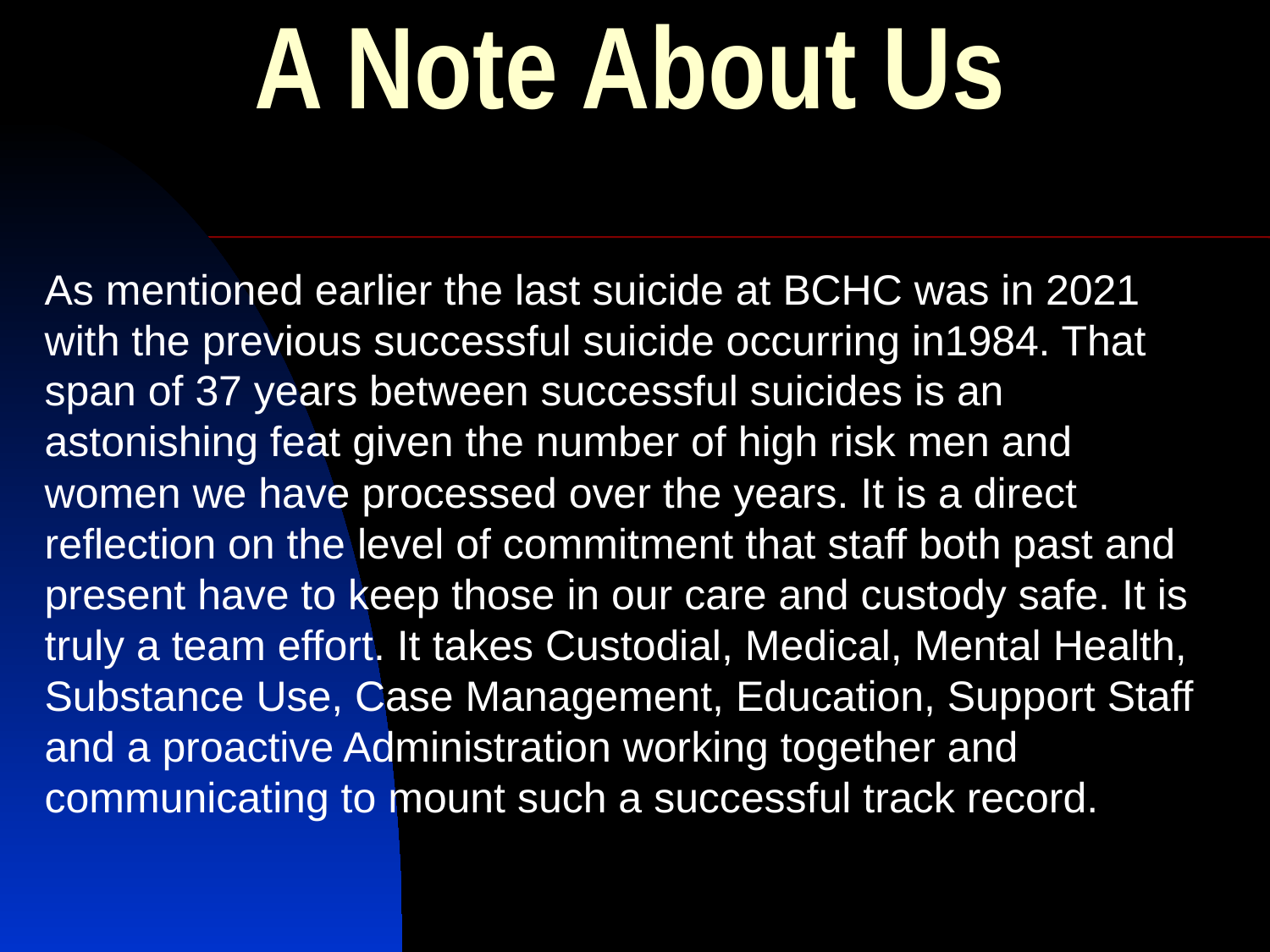

# A Note About Us

As mentioned earlier the last suicide at BCHC was in 2021 with the previous successful suicide occurring in1984. That span of 37 years between successful suicides is an astonishing feat given the number of high risk men and women we have processed over the years. It is a direct reflection on the level of commitment that staff both past and present have to keep those in our care and custody safe. It is truly a team effort. It takes Custodial, Medical, Mental Health, Substance Use, Case Management, Education, Support Staff and a proactive Administration working together and communicating to mount such a successful track record.